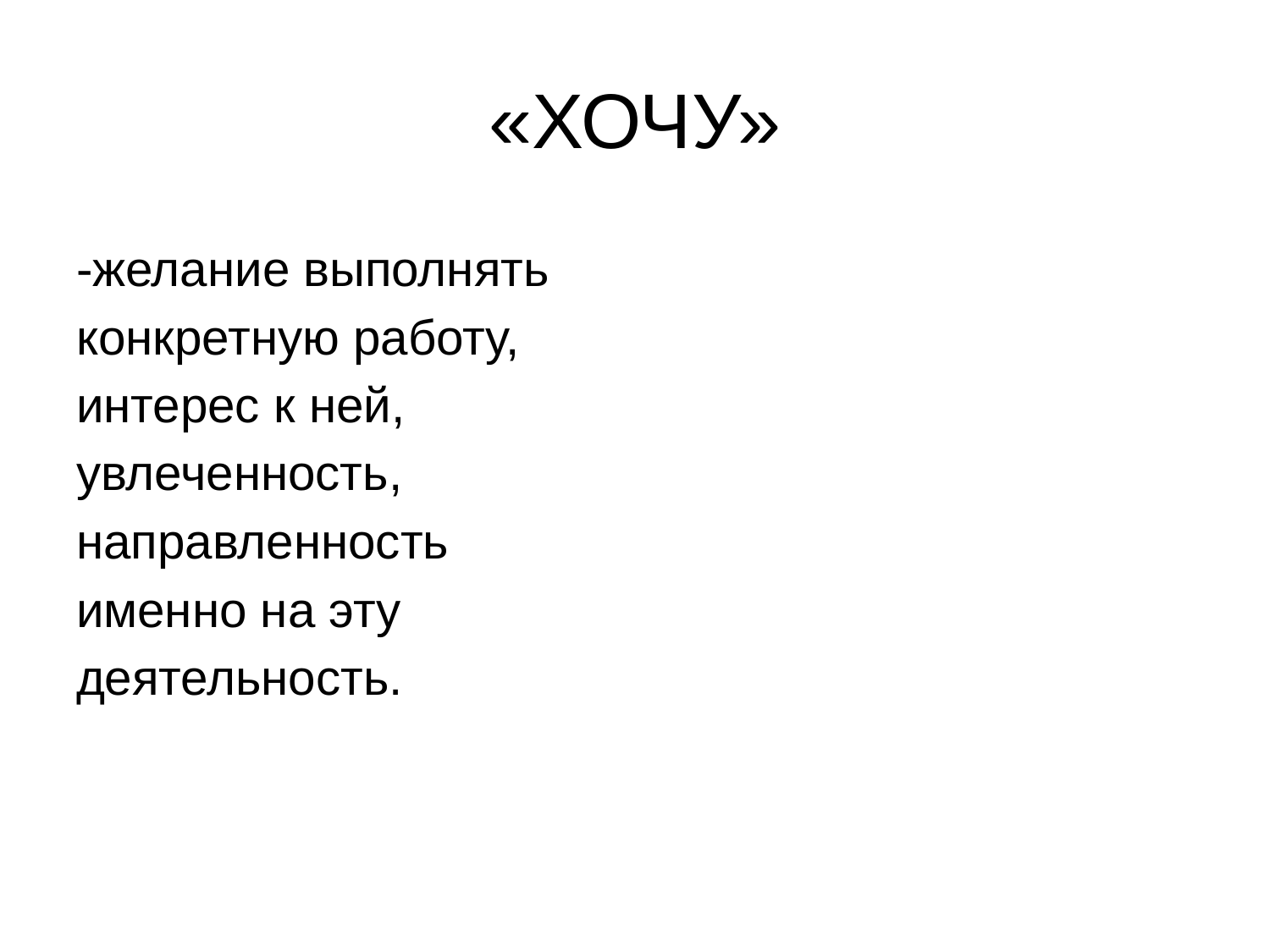

# «ХОЧУ»
-желание выполнять конкретную работу, интерес к ней, увлеченность, направленность именно на эту деятельность.